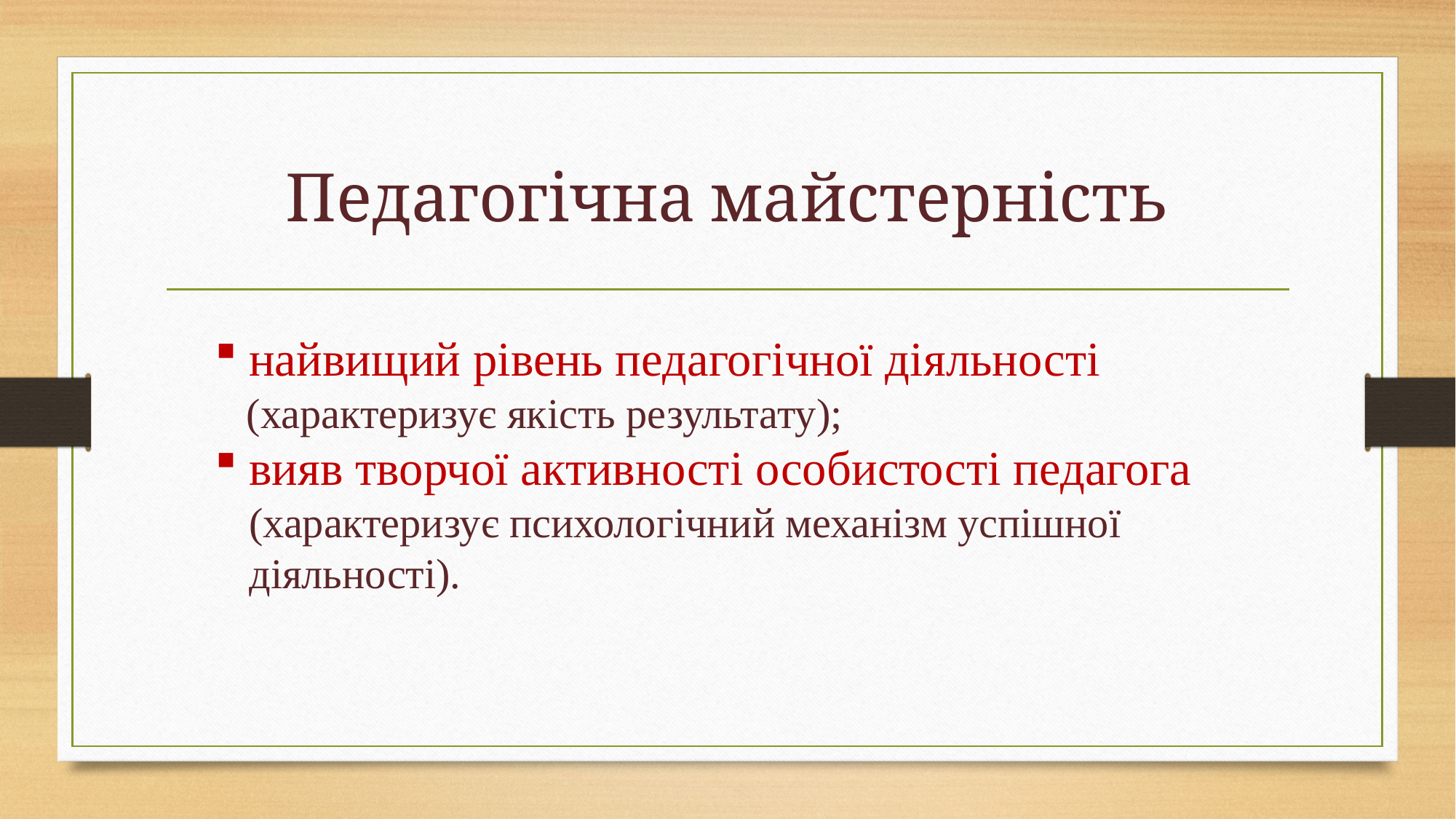

# Педагогічна майстерність
найвищий рівень педагогічної діяльності
   (характеризує якість результату);
вияв творчої активності особистості педагога (характеризує психологічний механізм успішної діяльності).